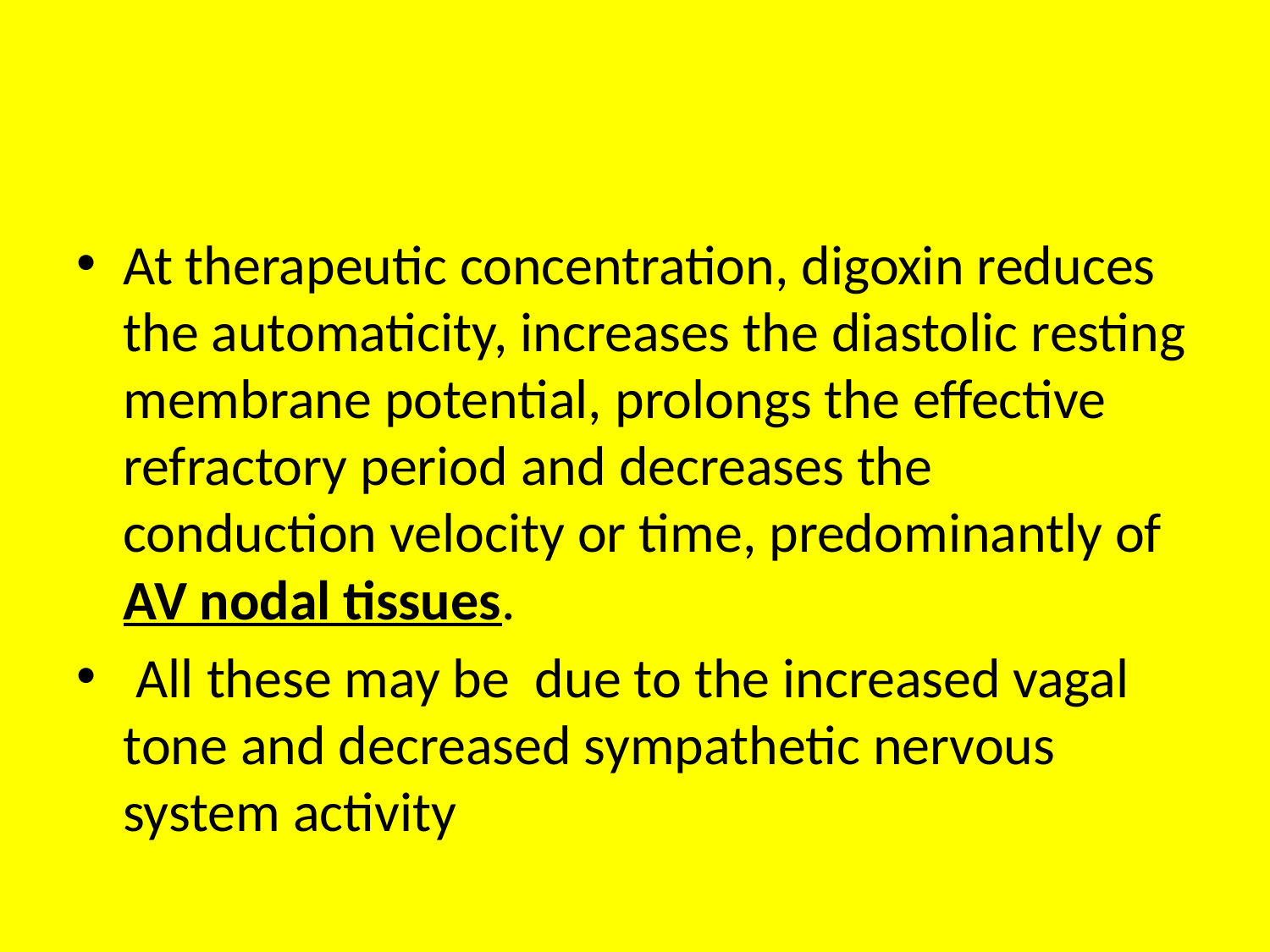

#
At therapeutic concentration, digoxin reduces the automaticity, increases the diastolic resting membrane potential, prolongs the effective refractory period and decreases the conduction velocity or time, predominantly of AV nodal tissues.
 All these may be  due to the increased vagal tone and decreased sympathetic nervous system activity